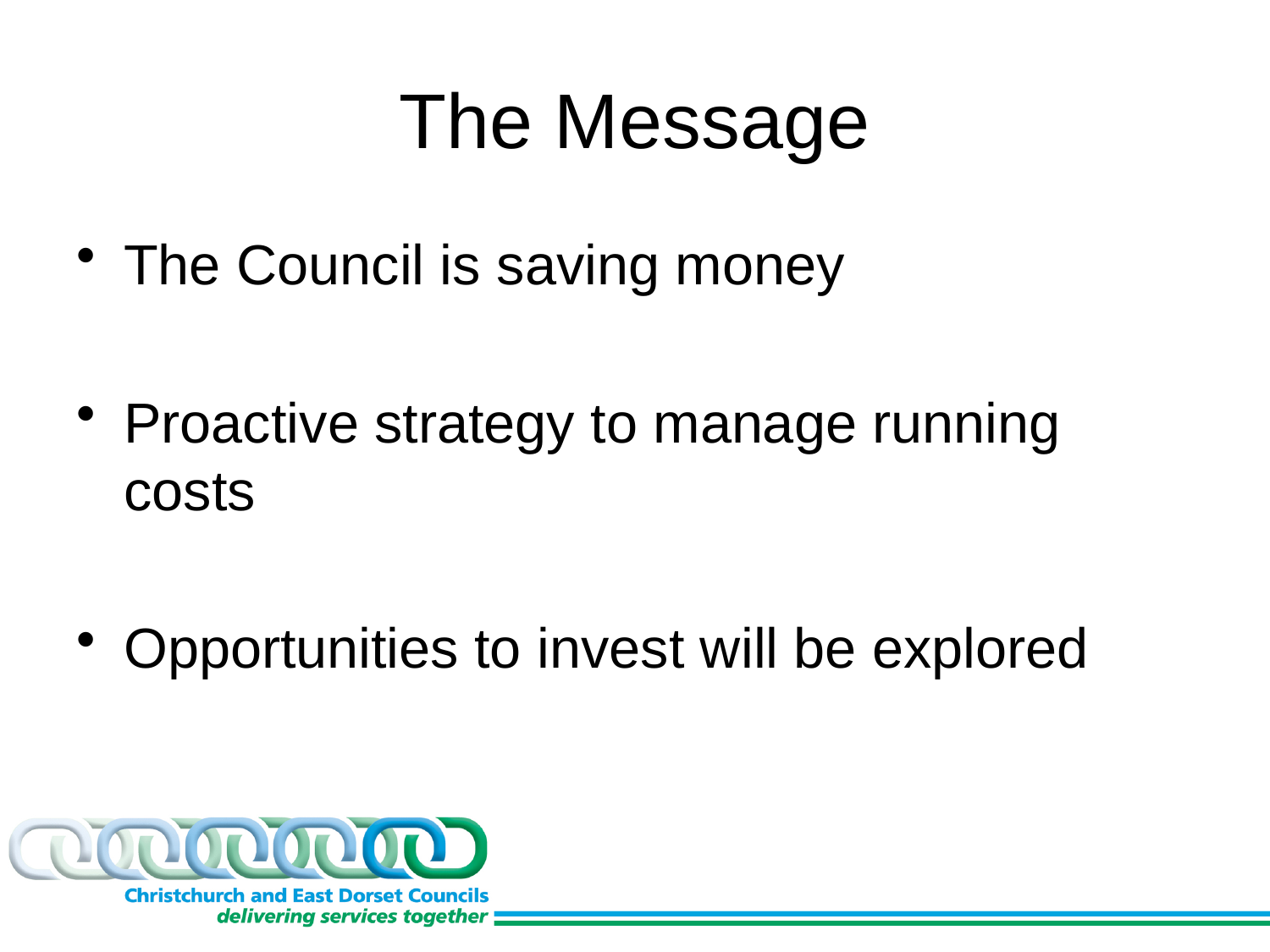

# The Message
The Council is saving money

Proactive strategy to manage running costs

Opportunities to invest will be explored